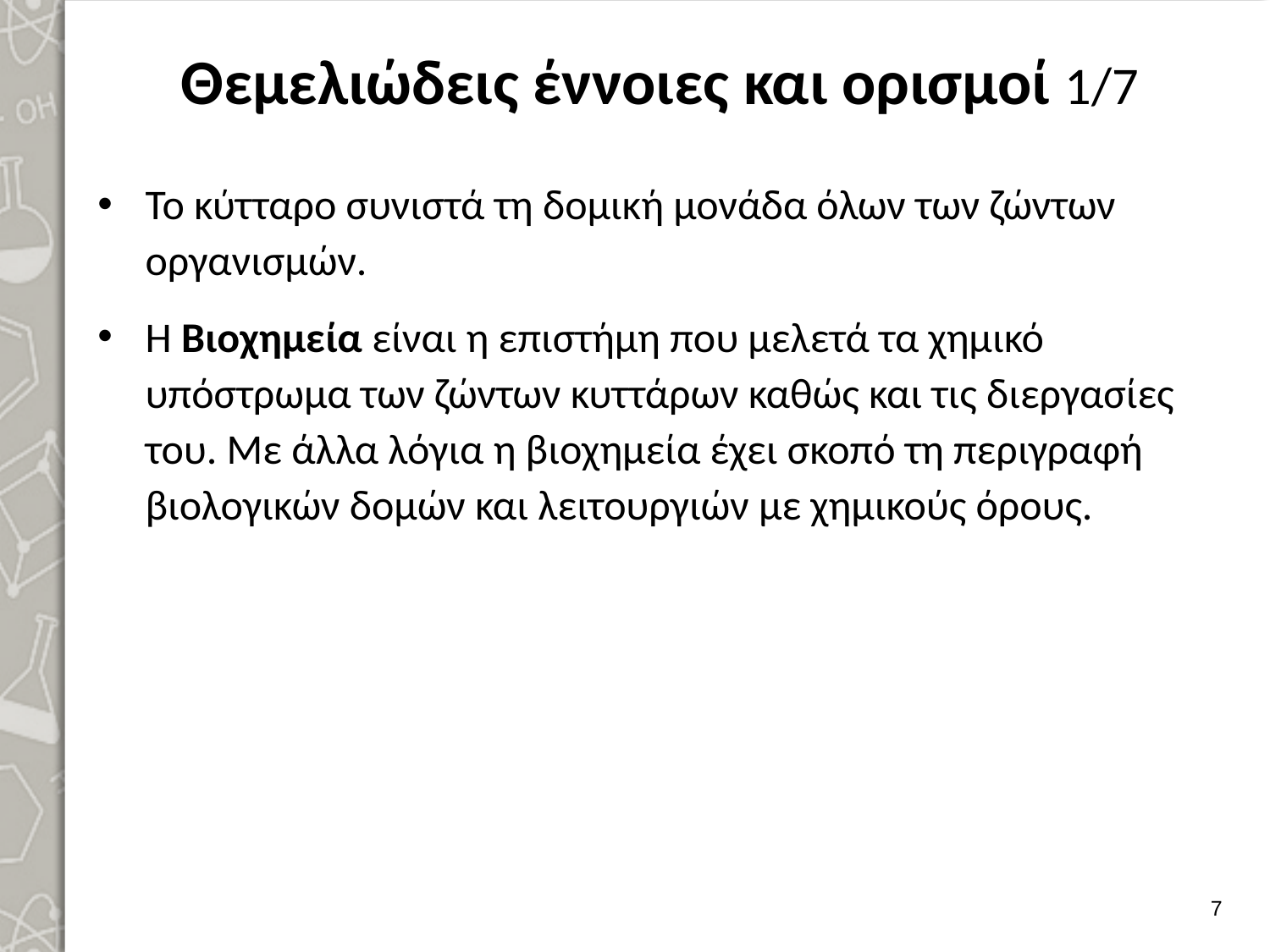

# Θεμελιώδεις έννοιες και ορισμοί 1/7
Το κύτταρο συνιστά τη δομική μονάδα όλων των ζώντων οργανισμών.
Η Βιοχημεία είναι η επιστήμη που μελετά τα χημικό υπόστρωμα των ζώντων κυττάρων καθώς και τις διεργασίες του. Με άλλα λόγια η βιοχημεία έχει σκοπό τη περιγραφή βιολογικών δομών και λειτουργιών με χημικούς όρους.
7